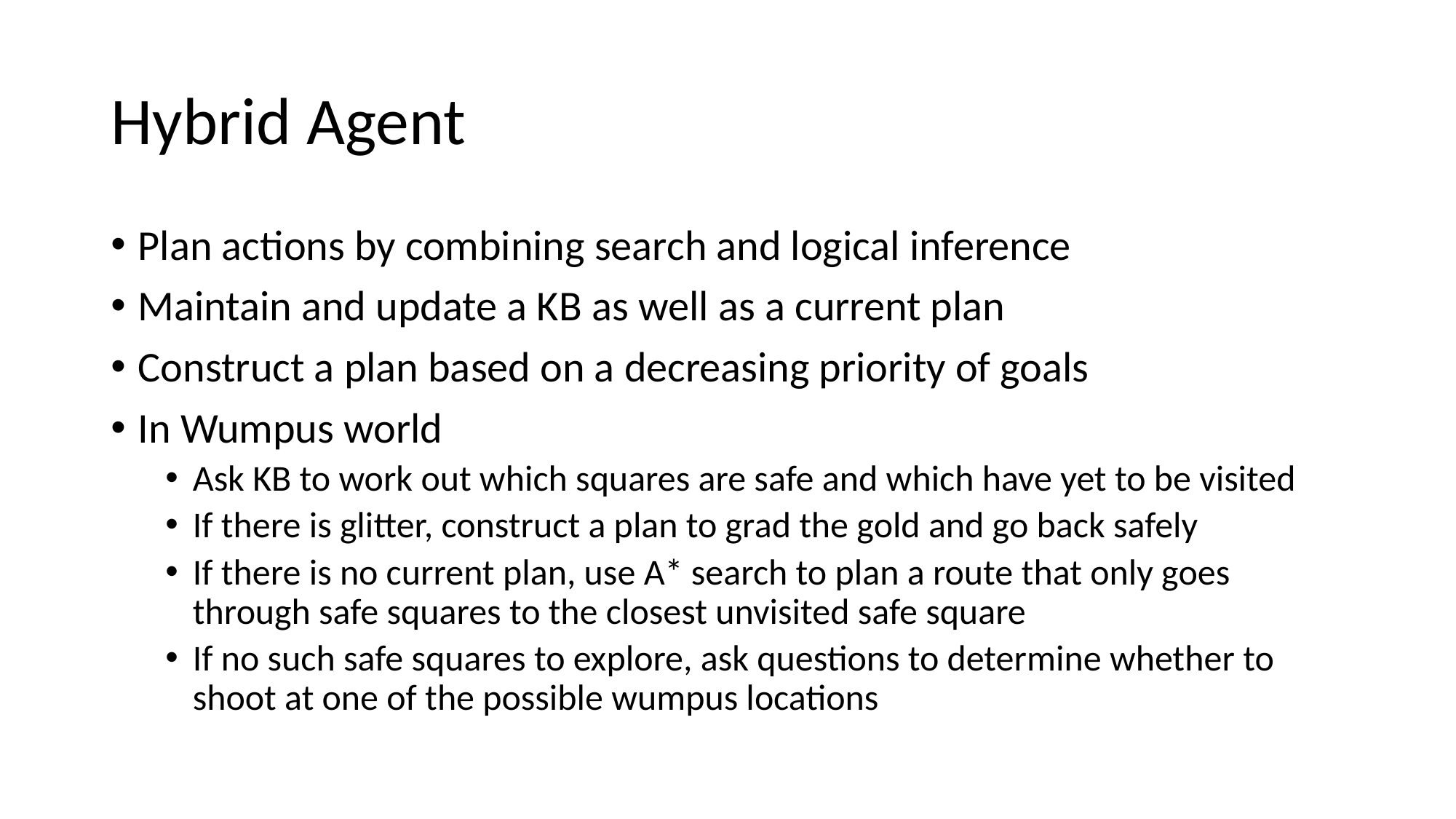

# Hybrid Agent
Plan actions by combining search and logical inference
Maintain and update a KB as well as a current plan
Construct a plan based on a decreasing priority of goals
In Wumpus world
Ask KB to work out which squares are safe and which have yet to be visited
If there is glitter, construct a plan to grad the gold and go back safely
If there is no current plan, use A* search to plan a route that only goes through safe squares to the closest unvisited safe square
If no such safe squares to explore, ask questions to determine whether to shoot at one of the possible wumpus locations